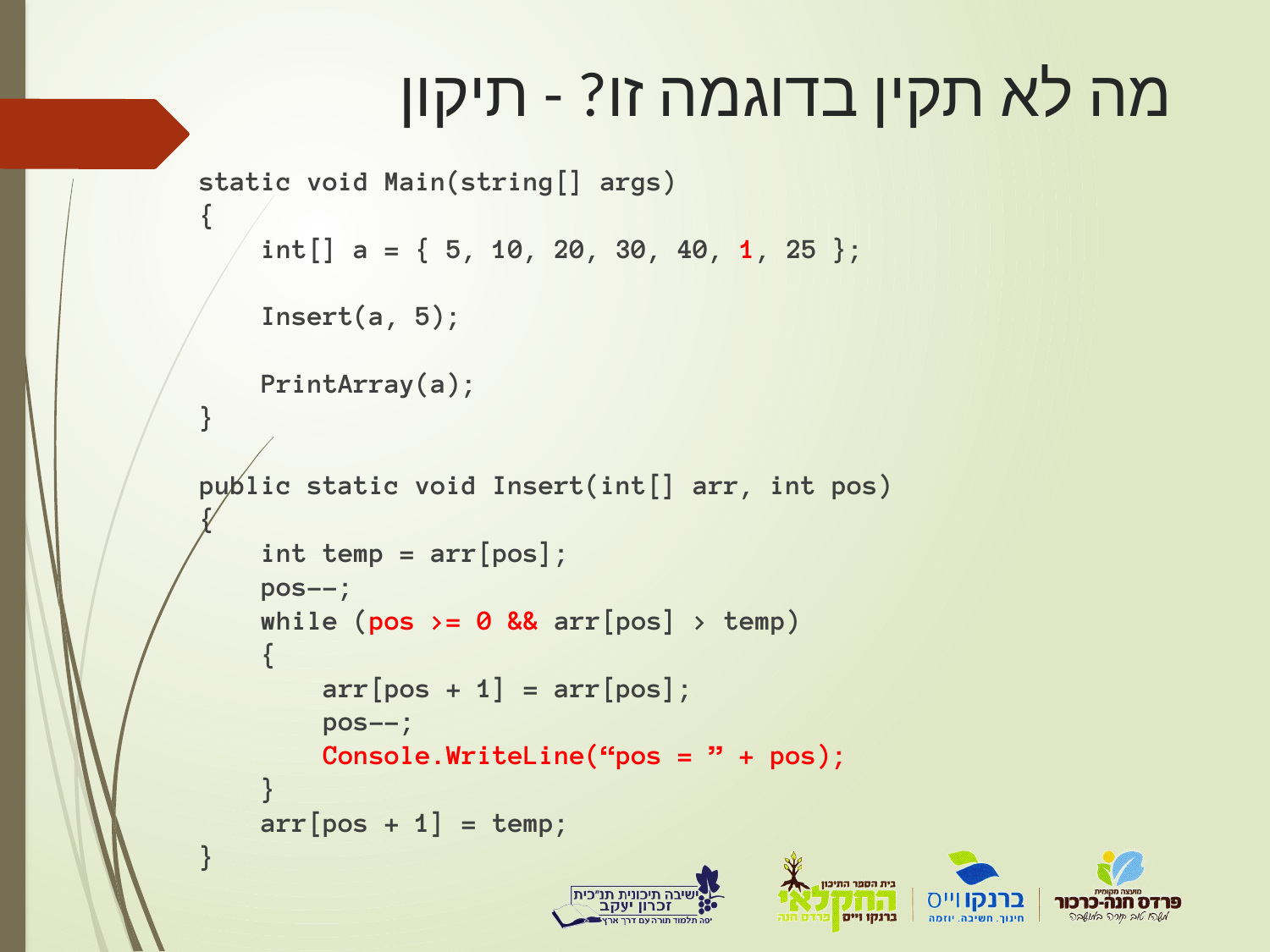

# מה לא תקין בדוגמה זו? - תיקון
        static void Main(string[] args)
        {
            int[] a = { 5, 10, 20, 30, 40, 1, 25 };

            Insert(a, 5);

            PrintArray(a);
        }

        public static void Insert(int[] arr, int pos)
        {
            int temp = arr[pos];
            pos--;
            while (pos >= 0 && arr[pos] > temp)
            {
                arr[pos + 1] = arr[pos];
                pos--;
                Console.WriteLine(“pos = ” + pos);
            }
            arr[pos + 1] = temp;
        }

        public static void PrintArray(int[] arr)
        {
            for (int i = 0; i < arr.Length; i++)
            {
                Console.Write(arr[i] + " ");
            }
            Console.WriteLine();
        }